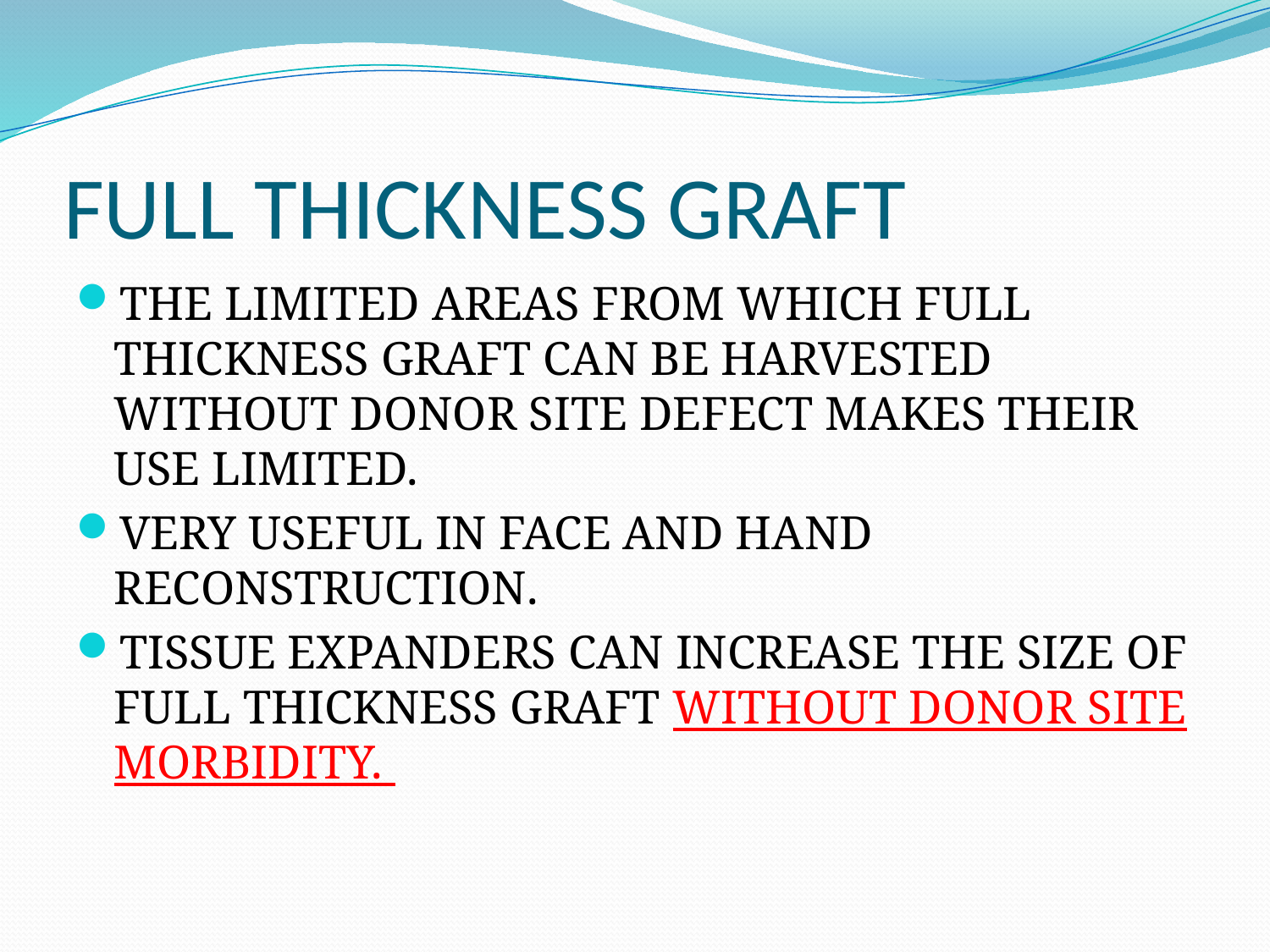

# FULL THICKNESS GRAFT
THE LIMITED AREAS FROM WHICH FULL THICKNESS GRAFT CAN BE HARVESTED WITHOUT DONOR SITE DEFECT MAKES THEIR USE LIMITED.
VERY USEFUL IN FACE AND HAND RECONSTRUCTION.
TISSUE EXPANDERS CAN INCREASE THE SIZE OF FULL THICKNESS GRAFT WITHOUT DONOR SITE MORBIDITY.